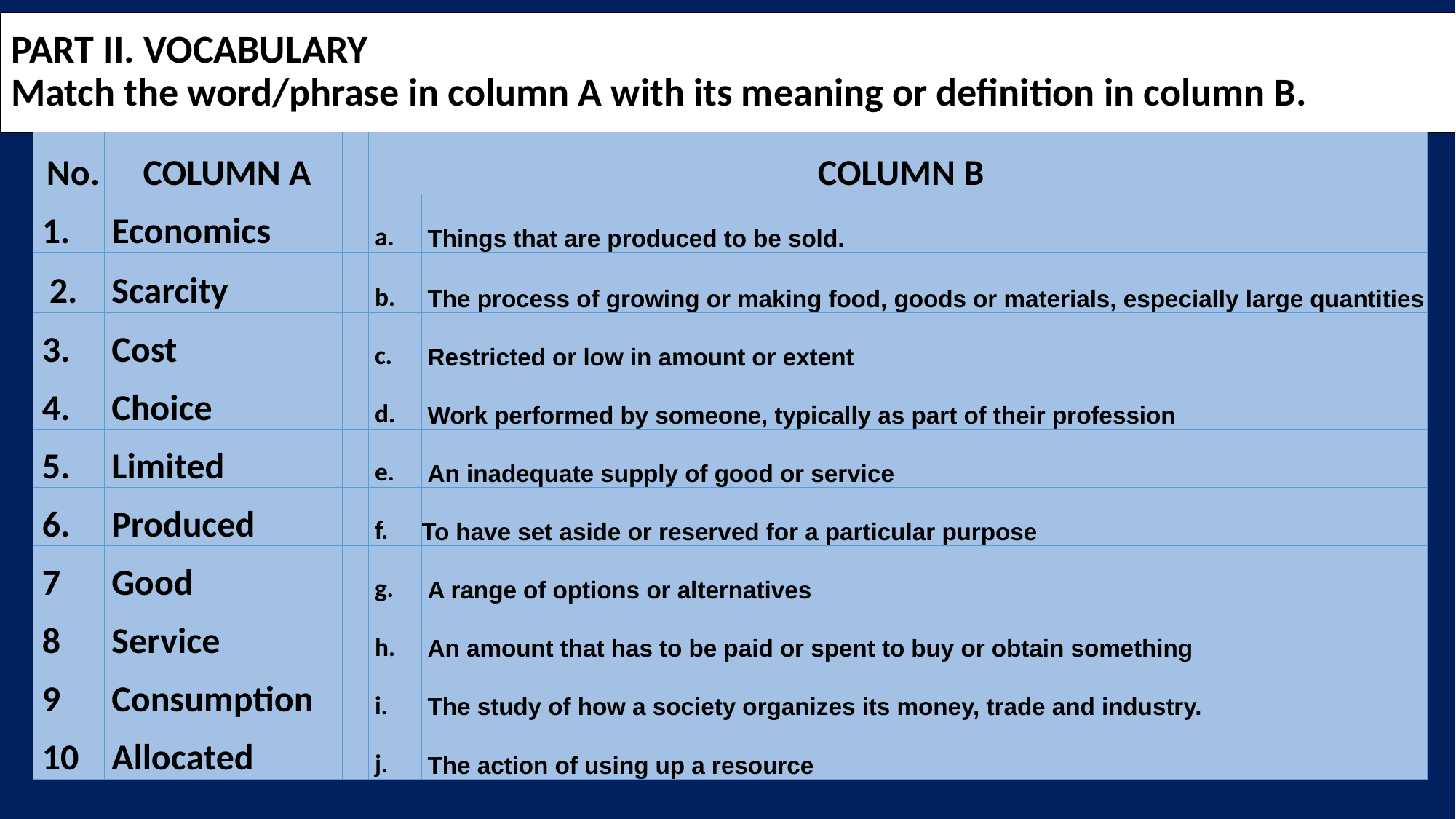

# PART II. VOCABULARY Match the word/phrase in column A with its meaning or definition in column B.
| No. | COLUMN A |  | COLUMN B |  |
| --- | --- | --- | --- | --- |
| 1. | Economics |  | a. | Things that are produced to be sold. |
| 2. | Scarcity |  | b. | The process of growing or making food, goods or materials, especially large quantities |
| 3. | Cost |  | c. | Restricted or low in amount or extent |
| 4. | Choice |  | d. | Work performed by someone, typically as part of their profession |
| 5. | Limited |  | e. | An inadequate supply of good or service |
| 6. | Produced |  | f. | To have set aside or reserved for a particular purpose |
| 7 | Good |  | g. | A range of options or alternatives |
| 8 | Service |  | h. | An amount that has to be paid or spent to buy or obtain something |
| 9 | Consumption |  | i. | The study of how a society organizes its money, trade and industry. |
| 10 | Allocated |  | j. | The action of using up a resource |